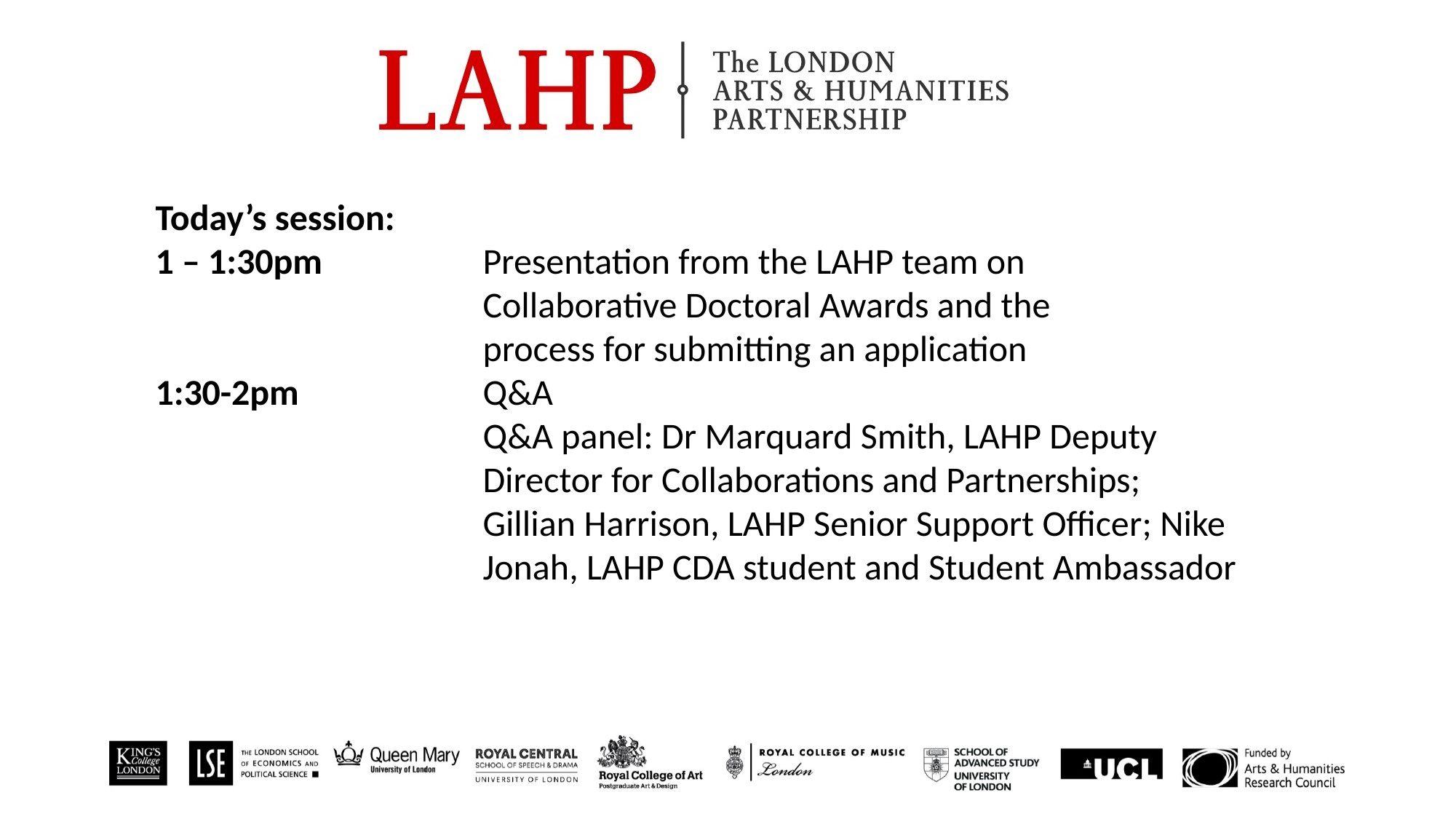

Today’s session:
1 – 1:30pm		Presentation from the LAHP team on 					Collaborative Doctoral Awards and the 					process for submitting an application
1:30-2pm		Q&A
			Q&A panel: Dr Marquard Smith, LAHP Deputy 				Director for Collaborations and Partnerships; 				Gillian Harrison, LAHP Senior Support Officer; Nike 				Jonah, LAHP CDA student and Student Ambassador